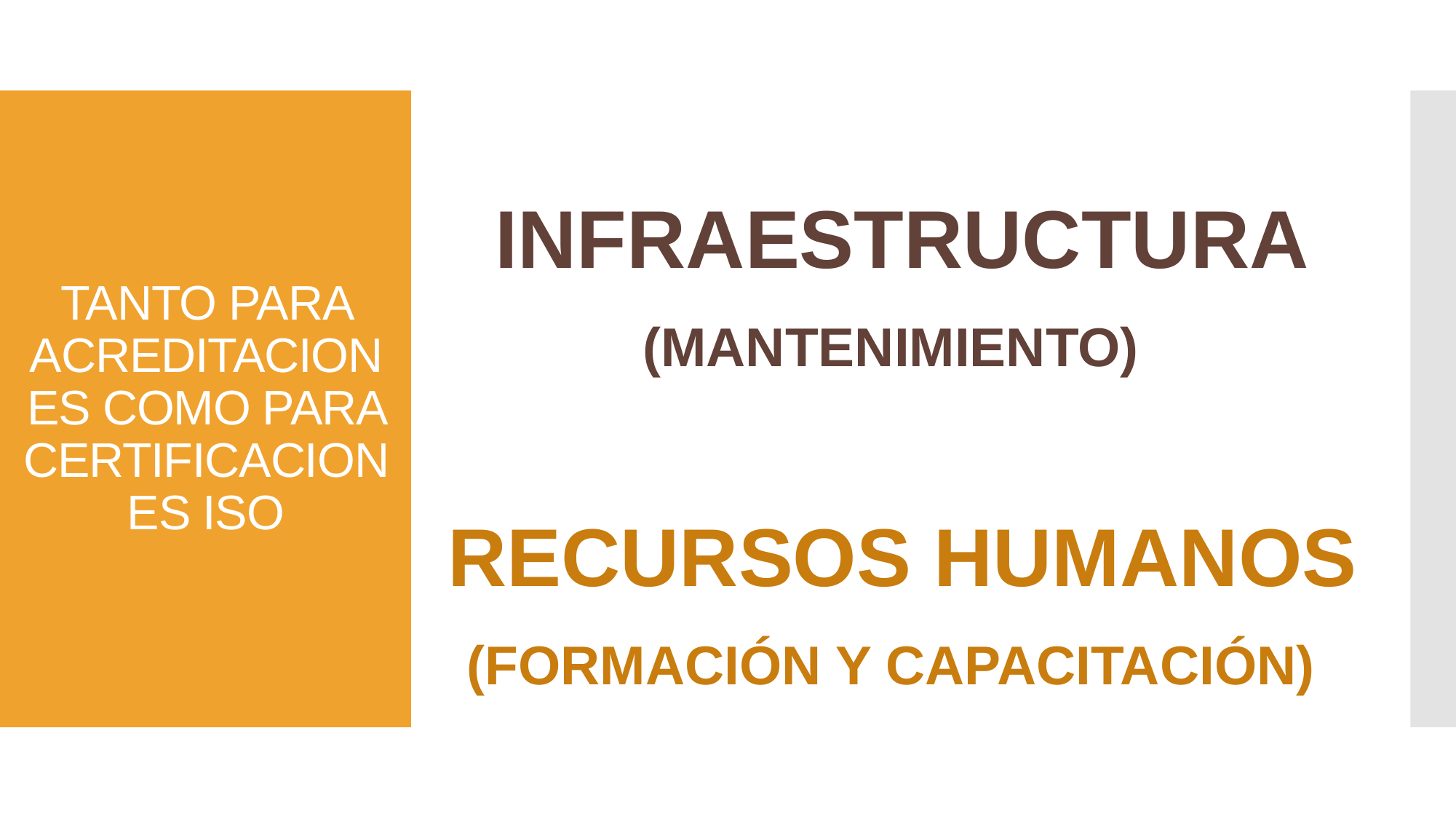

# TANTO PARA ACREDITACIONES COMO PARA CERTIFICACIONES ISO
INFRAESTRUCTURA
(MANTENIMIENTO)
RECURSOS HUMANOS
(FORMACIÓN Y CAPACITACIÓN)